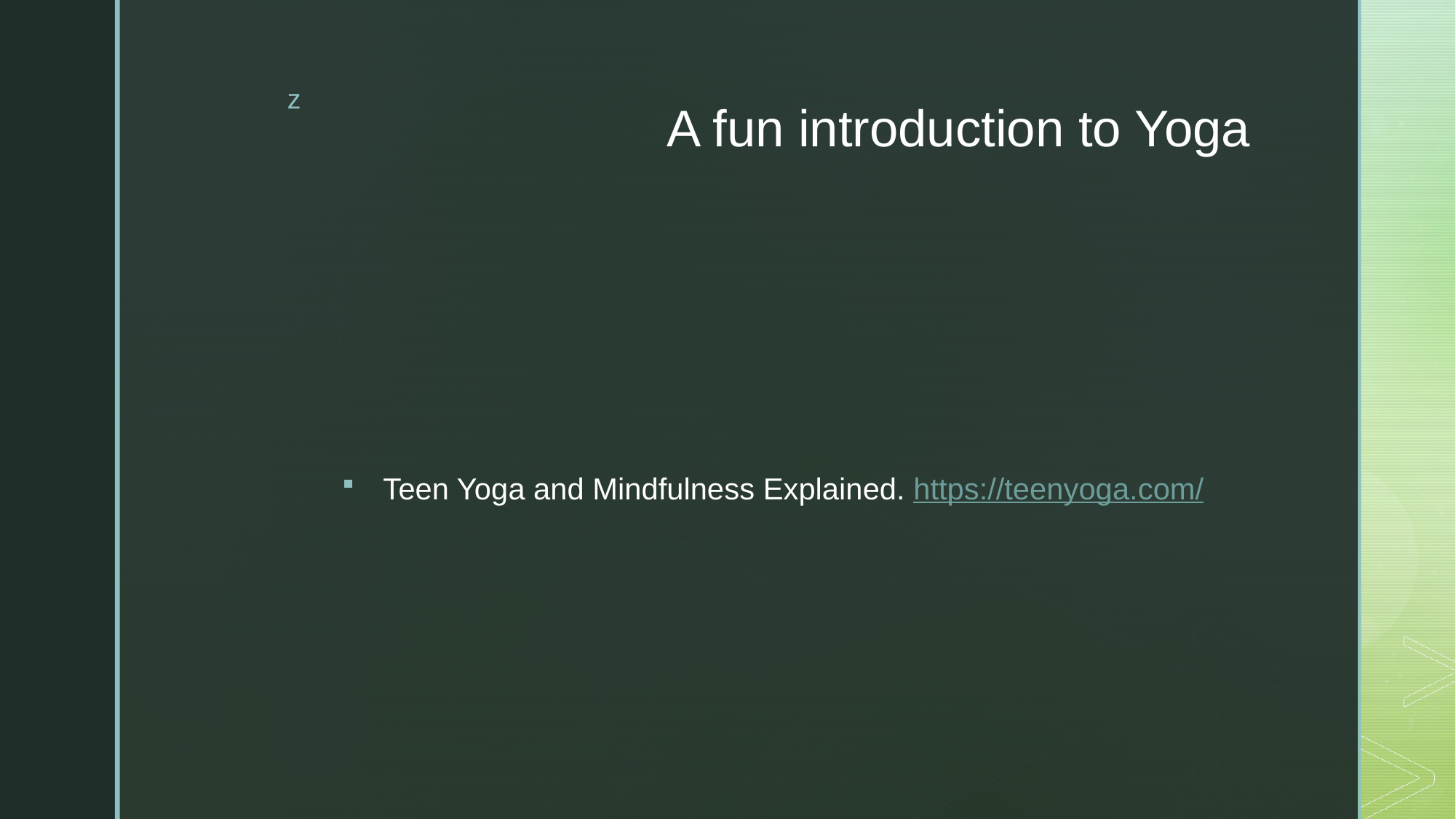

# A fun introduction to Yoga
Teen Yoga and Mindfulness Explained. https://teenyoga.com/